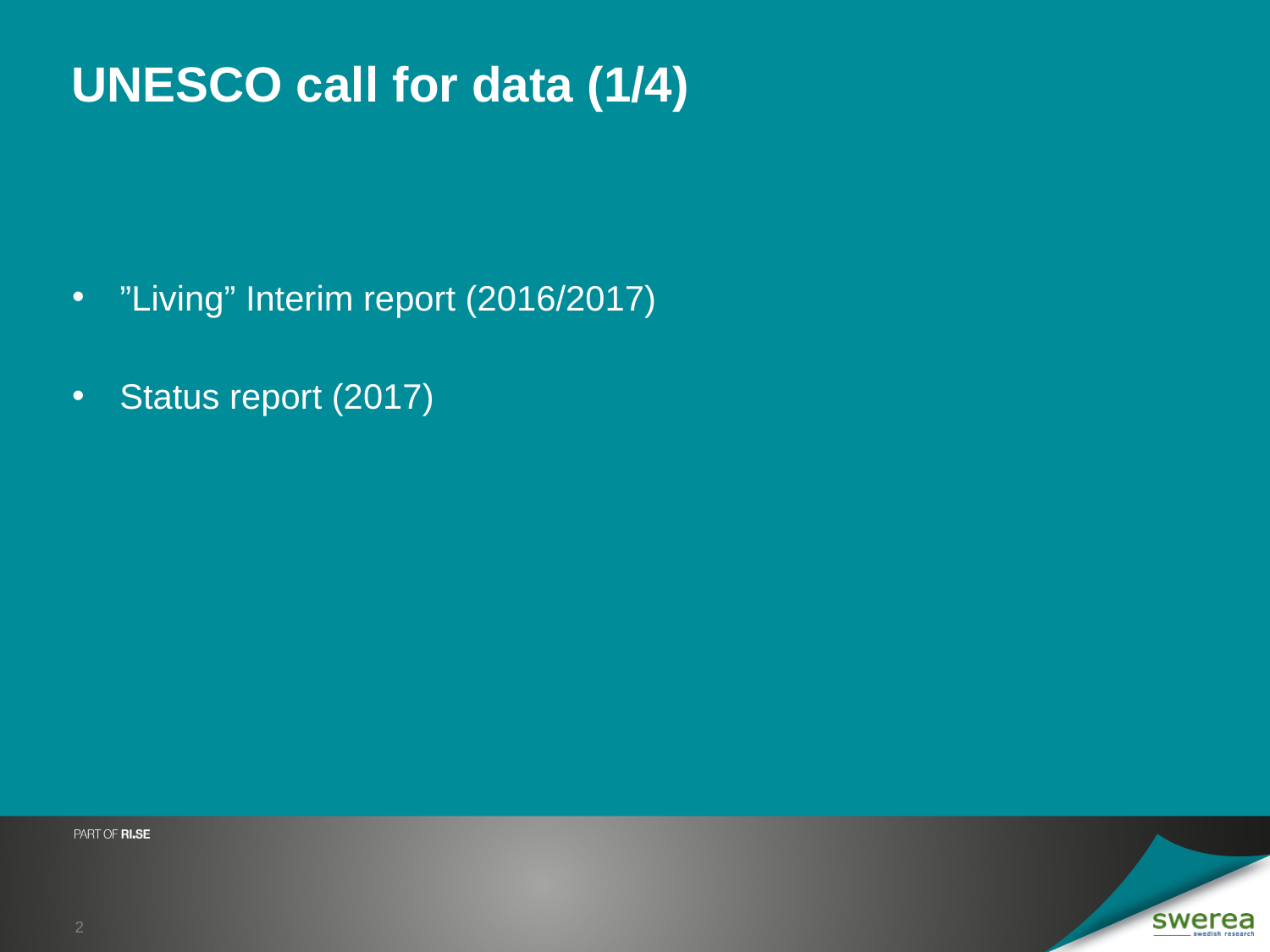

# UNESCO call for data (1/4)

”Living” Interim report (2016/2017)

Status report (2017)

2